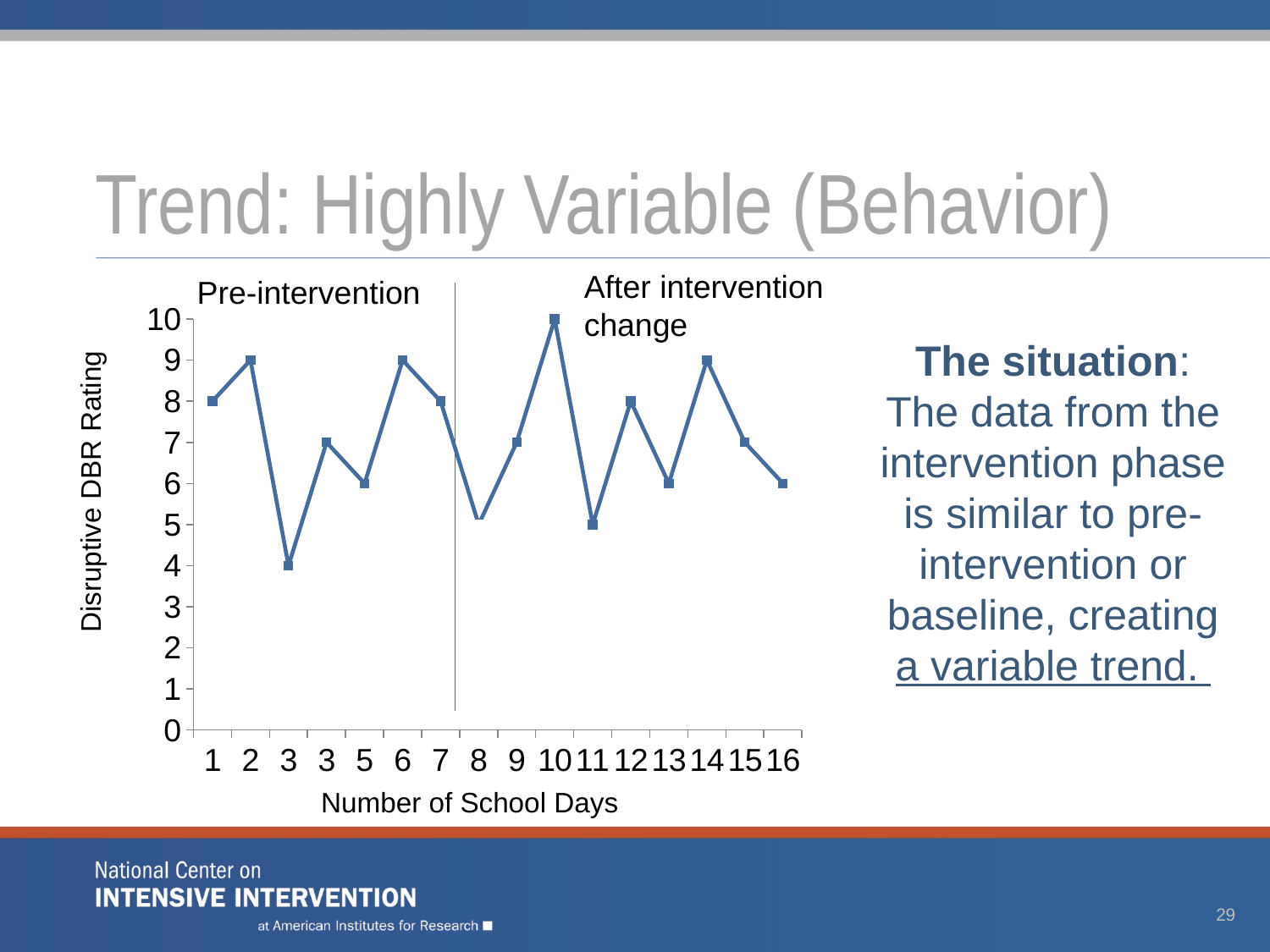

# Trend: Highly Variable (Behavior)
After intervention change
Pre-intervention

### Chart

| Category | Disruptive DBR Behavior |
|---|---|
| 1 | 8.0 |
| 2 | 9.0 |
| 3 | 4.0 |
| 3 | 7.0 |
| 5 | 6.0 |
| 6 | 9.0 |
| 7 | 8.0 |
| 8 | 5.0 |
| 9 | 7.0 |
| 10 | 10.0 |
| 11 | 5.0 |
| 12 | 8.0 |
| 13 | 6.0 |
| 14 | 9.0 |
| 15 | 7.0 |
| 16 | 6.0 |
The situation:
The data from the intervention phase is similar to pre-intervention or baseline, creating a variable trend.
Disruptive DBR Rating
Number of School Days
29